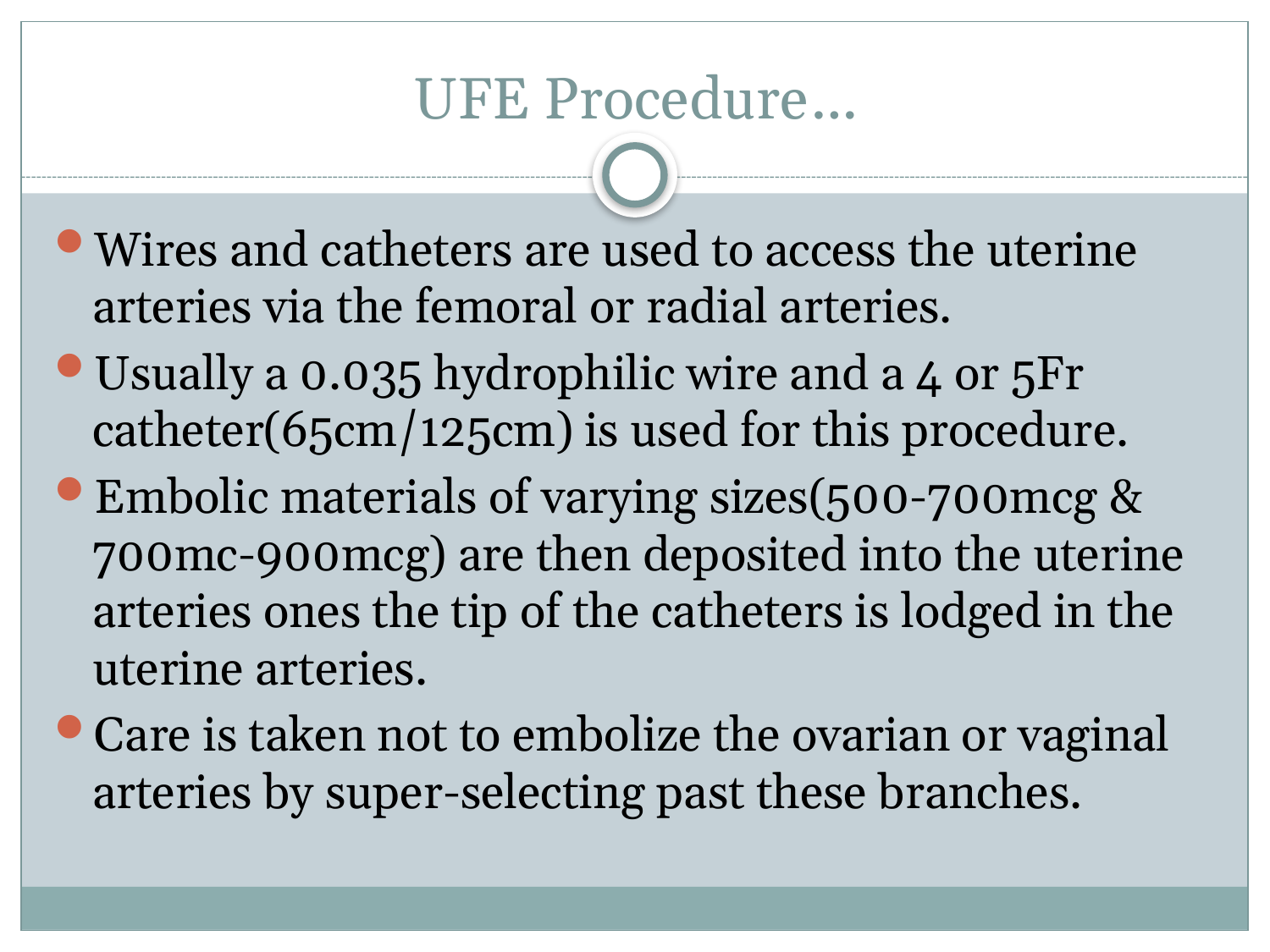

# UFE Procedure…
Wires and catheters are used to access the uterine arteries via the femoral or radial arteries.
Usually a 0.035 hydrophilic wire and a 4 or 5Fr catheter(65cm/125cm) is used for this procedure.
Embolic materials of varying sizes(500-700mcg & 700mc-900mcg) are then deposited into the uterine arteries ones the tip of the catheters is lodged in the uterine arteries.
Care is taken not to embolize the ovarian or vaginal arteries by super-selecting past these branches.